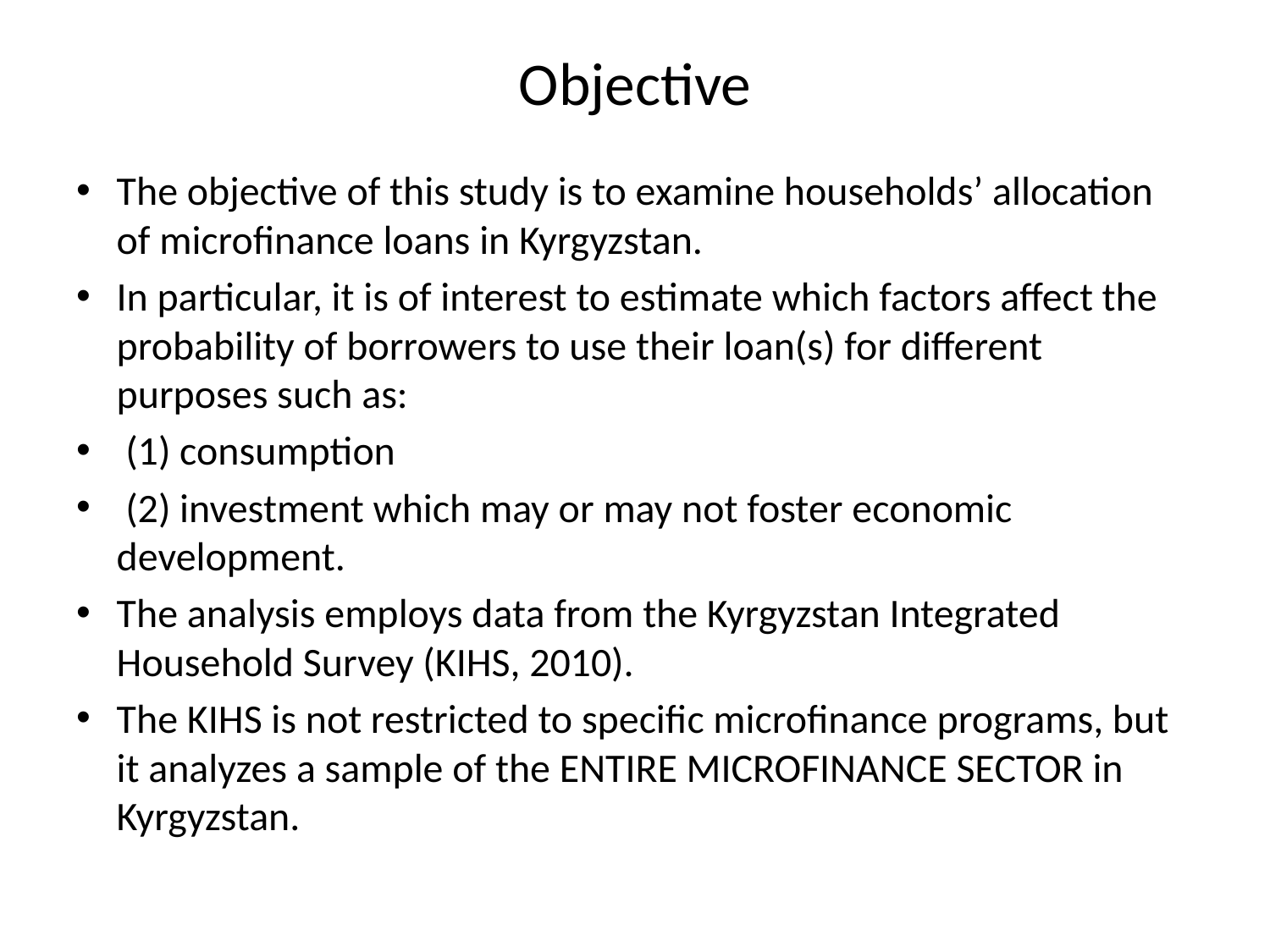

# Objective
The objective of this study is to examine households’ allocation of microfinance loans in Kyrgyzstan.
In particular, it is of interest to estimate which factors affect the probability of borrowers to use their loan(s) for different purposes such as:
 (1) consumption
 (2) investment which may or may not foster economic development.
The analysis employs data from the Kyrgyzstan Integrated Household Survey (KIHS, 2010).
The KIHS is not restricted to specific microfinance programs, but it analyzes a sample of the ENTIRE MICROFINANCE SECTOR in Kyrgyzstan.